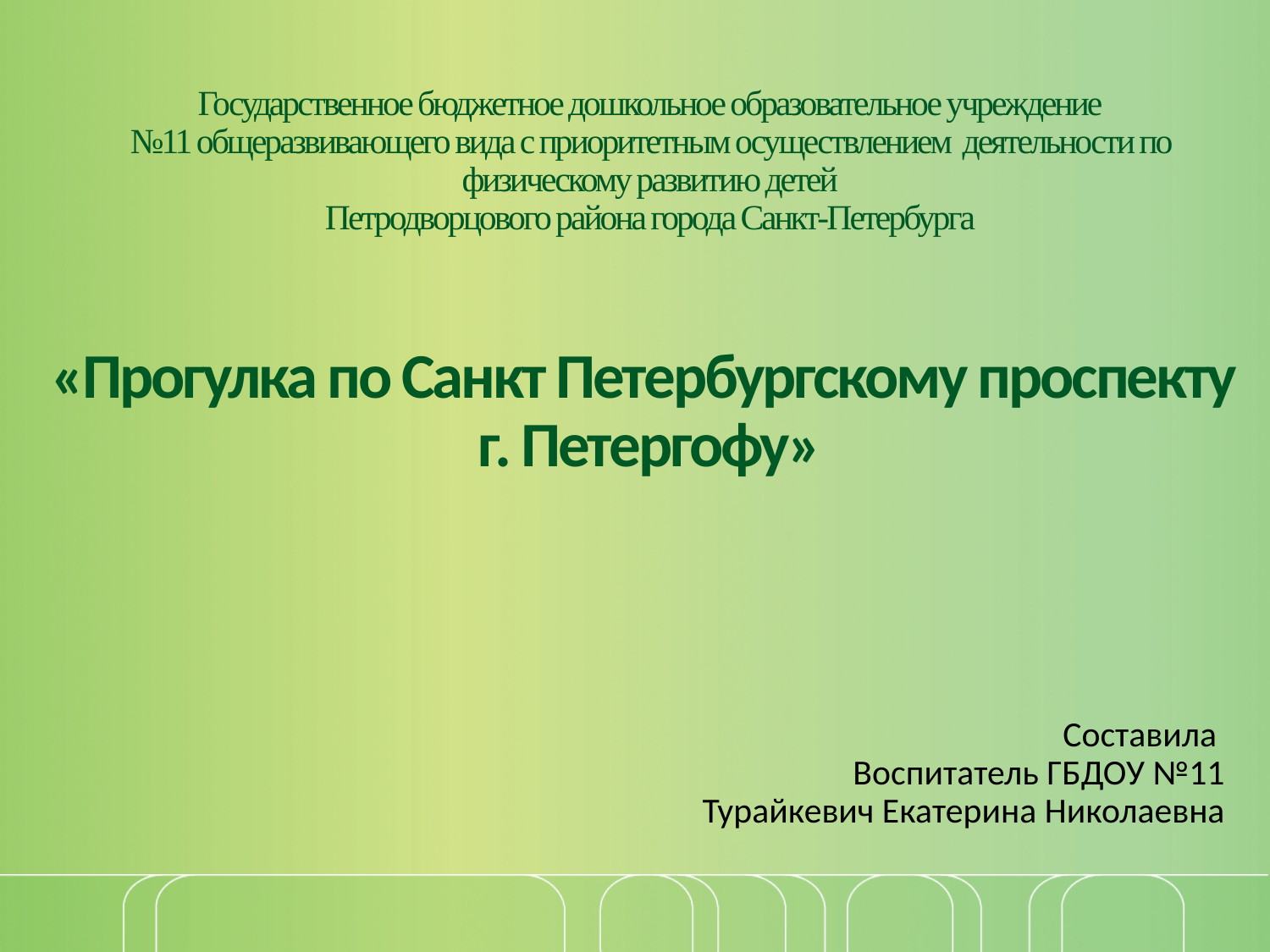

# Государственное бюджетное дошкольное образовательное учреждение №11 общеразвивающего вида с приоритетным осуществлением  деятельности по физическому развитию детей Петродворцового района города Санкт-Петербурга «Прогулка по Санкт Петербургскому проспекту г. Петергофу»
Составила
Воспитатель ГБДОУ №11
Турайкевич Екатерина Николаевна